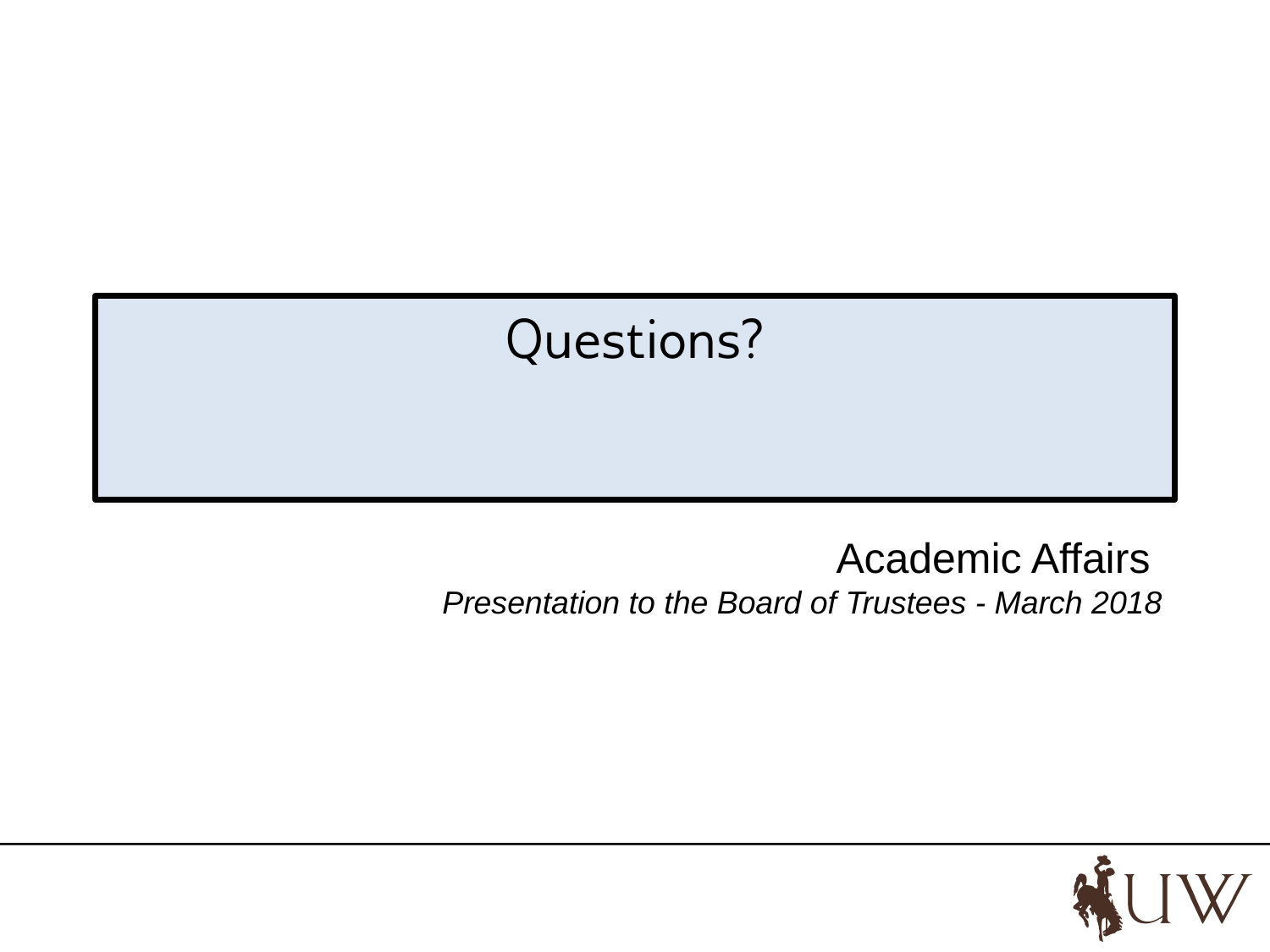

# Questions?
Academic Affairs
Presentation to the Board of Trustees - March 2018